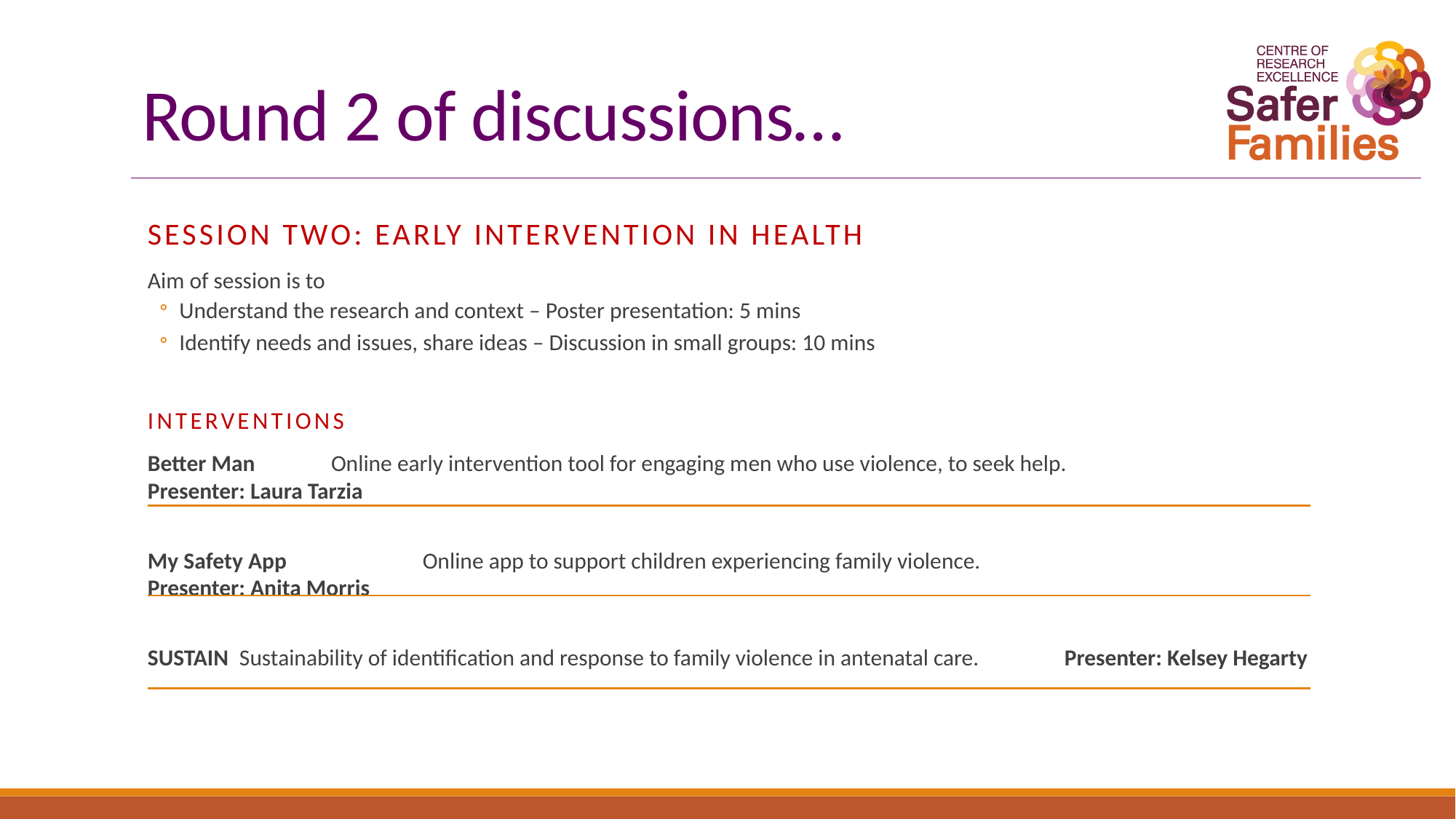

# Round 2 of discussions…
SESSION two: early Intervention in health
Aim of session is to
Understand the research and context – Poster presentation: 5 mins
Identify needs and issues, share ideas – Discussion in small groups: 10 mins

INTERVENTIONS
Better Man  		Online early intervention tool for engaging men who use violence, to seek help.
			Presenter: Laura Tarzia

My Safety App	 	Online app to support children experiencing family violence.
			Presenter: Anita Morris

SUSTAIN 			Sustainability of identification and response to family violence in antenatal care. 				Presenter: Kelsey Hegarty